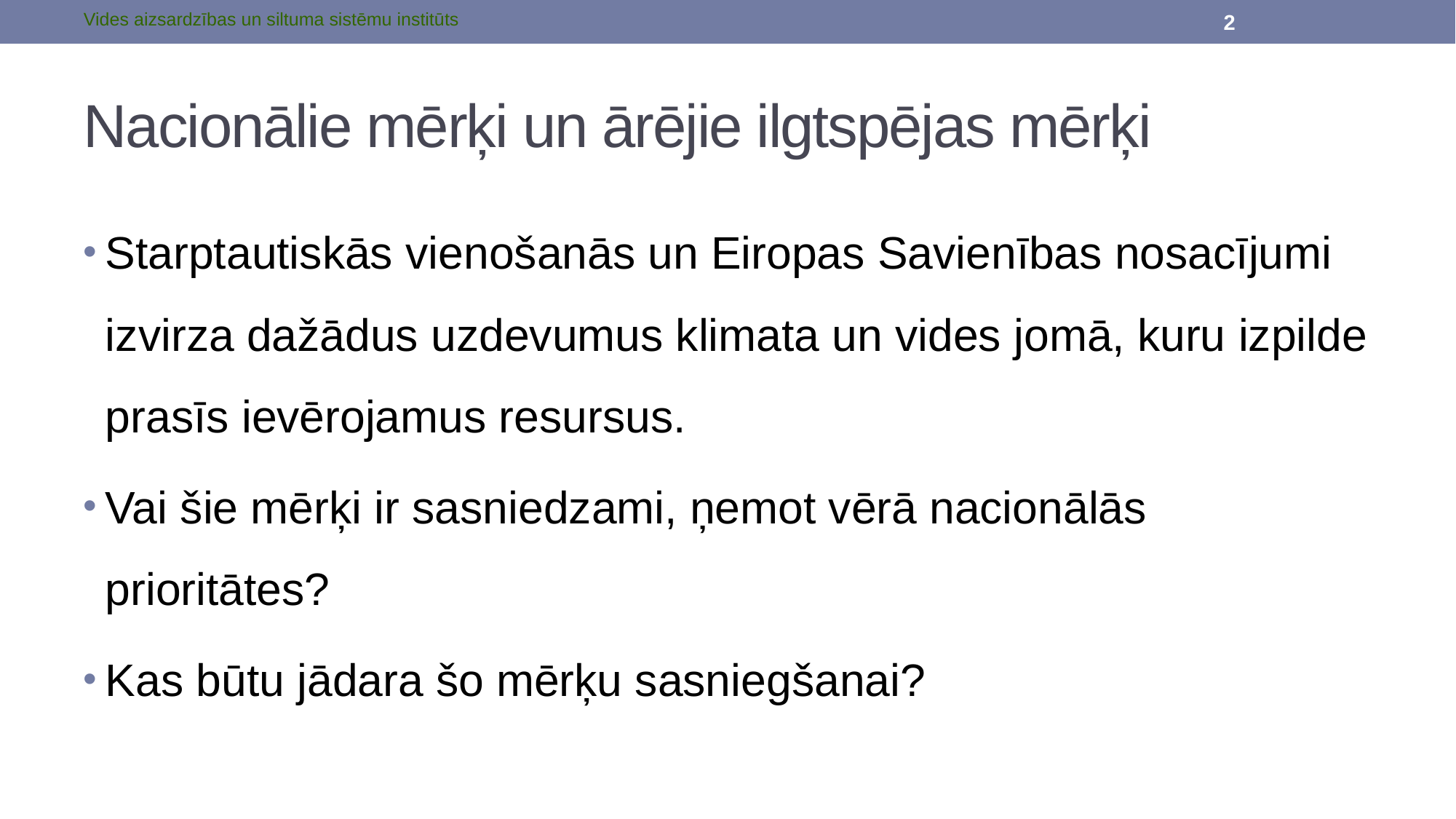

Vides aizsardzības un siltuma sistēmu institūts

2
# Nacionālie mērķi un ārējie ilgtspējas mērķi
Starptautiskās vienošanās un Eiropas Savienības nosacījumi izvirza dažādus uzdevumus klimata un vides jomā, kuru izpilde prasīs ievērojamus resursus.
Vai šie mērķi ir sasniedzami, ņemot vērā nacionālās prioritātes?
Kas būtu jādara šo mērķu sasniegšanai?